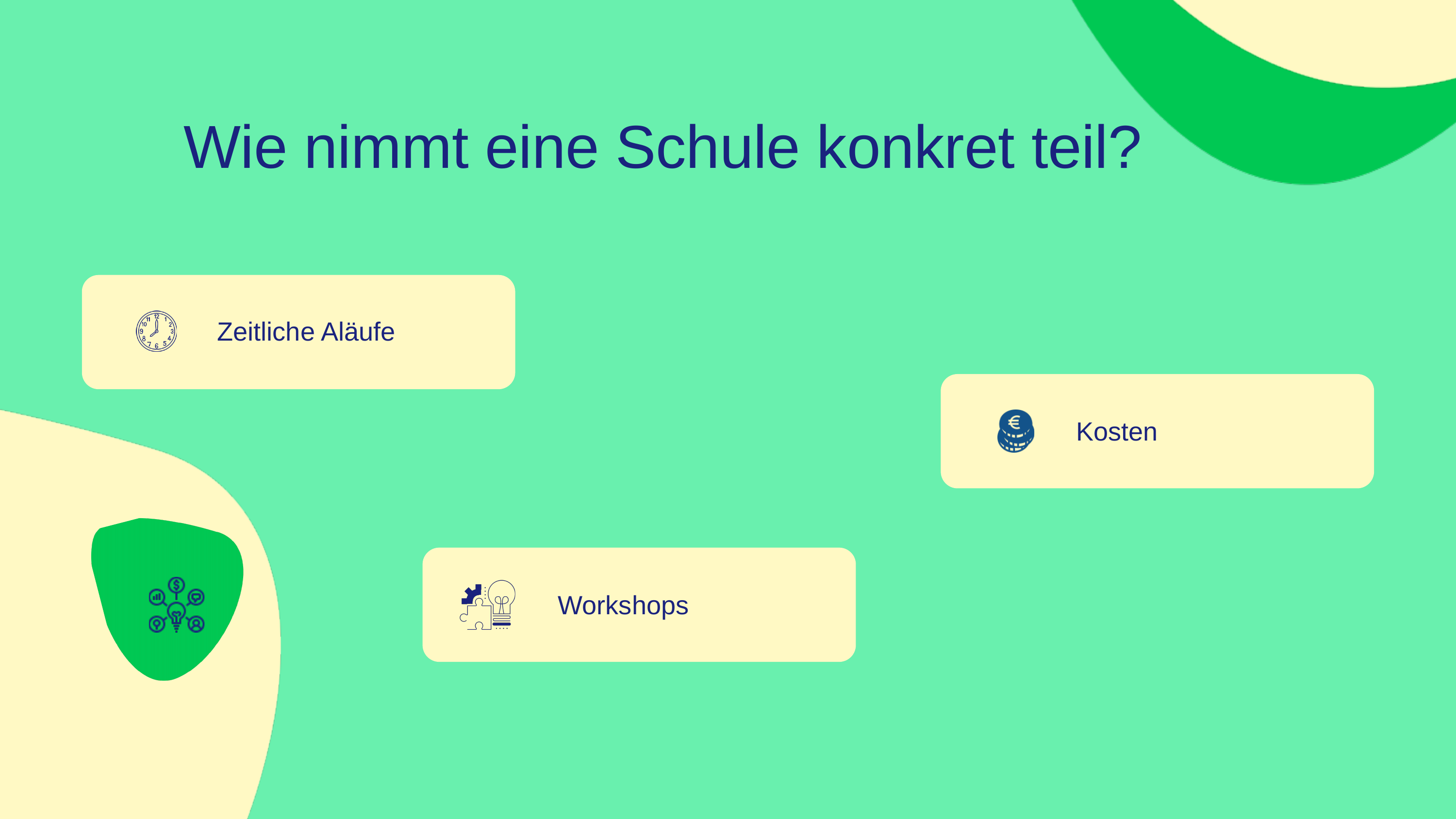

Wie nimmt eine Schule konkret teil?

Zeitliche Aläufe

Kosten

Workshops